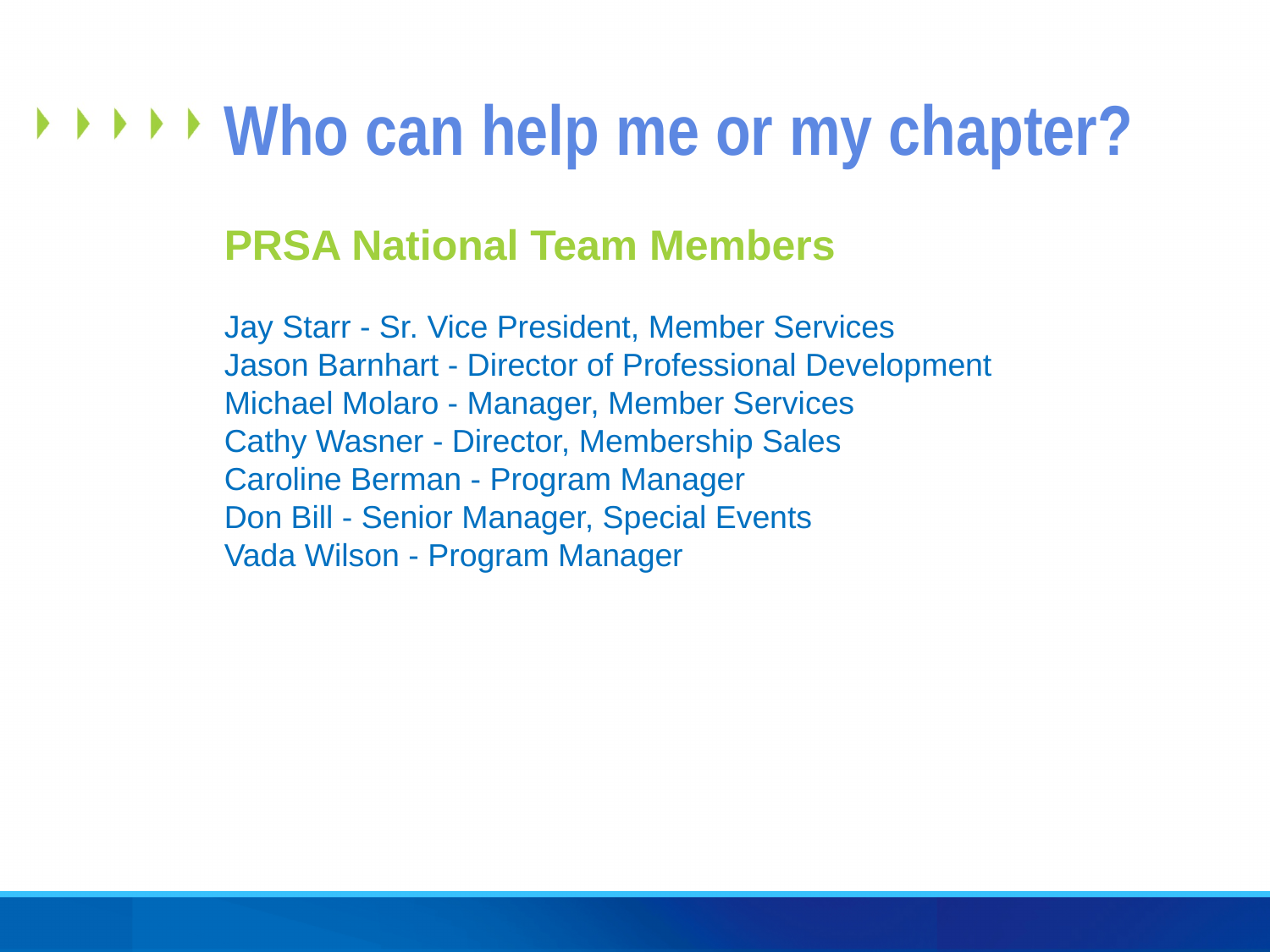

Who can help me or my chapter?
PRSA National Team Members
Jay Starr - Sr. Vice President, Member Services
Jason Barnhart - Director of Professional Development
Michael Molaro - Manager, Member Services
Cathy Wasner - Director, Membership Sales
Caroline Berman - Program Manager
Don Bill - Senior Manager, Special Events
Vada Wilson - Program Manager